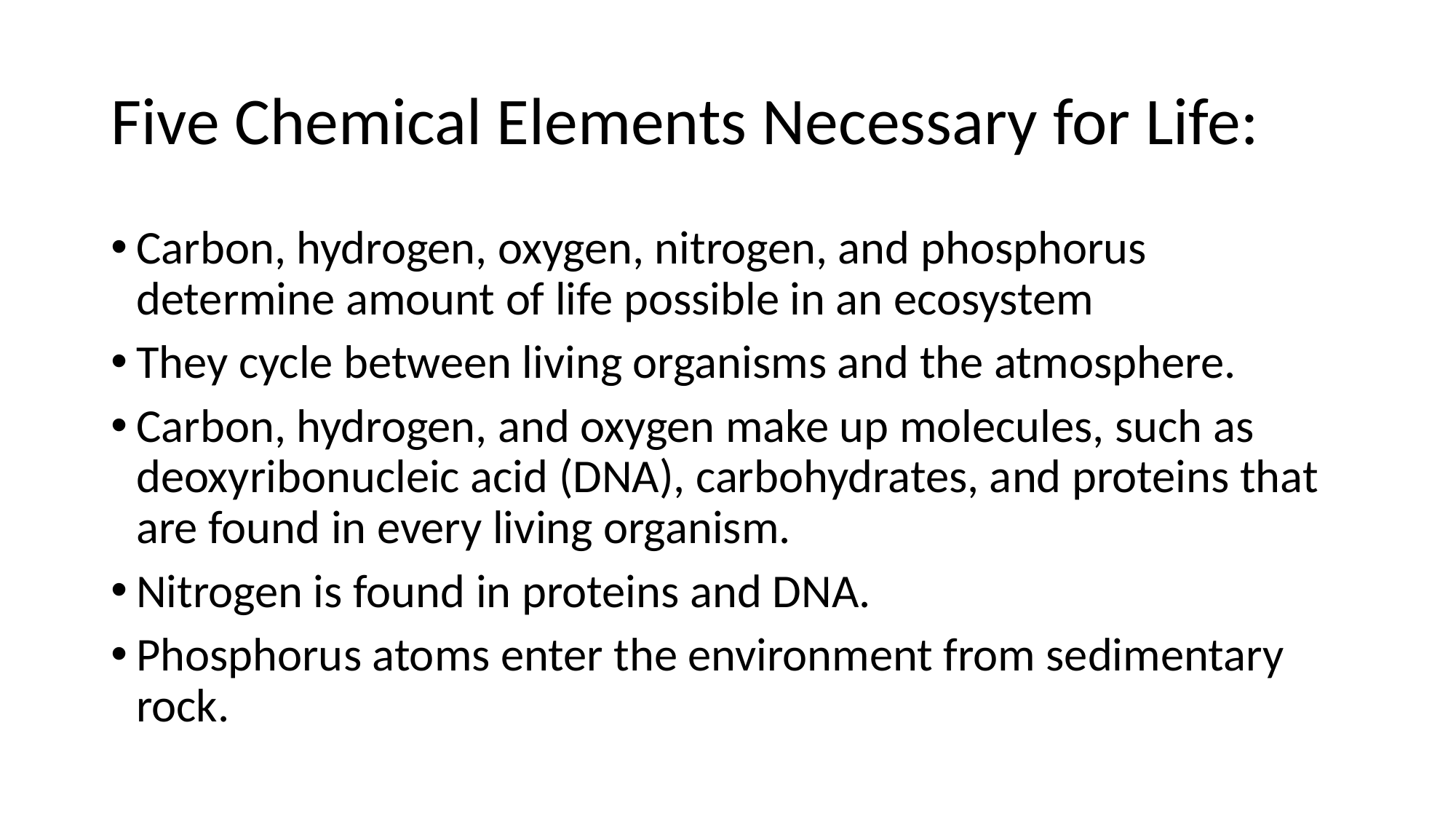

# Five Chemical Elements Necessary for Life:
Carbon, hydrogen, oxygen, nitrogen, and phosphorus determine amount of life possible in an ecosystem
They cycle between living organisms and the atmosphere.
Carbon, hydrogen, and oxygen make up molecules, such as deoxyribonucleic acid (DNA), carbohydrates, and proteins that are found in every living organism.
Nitrogen is found in proteins and DNA.
Phosphorus atoms enter the environment from sedimentary rock.